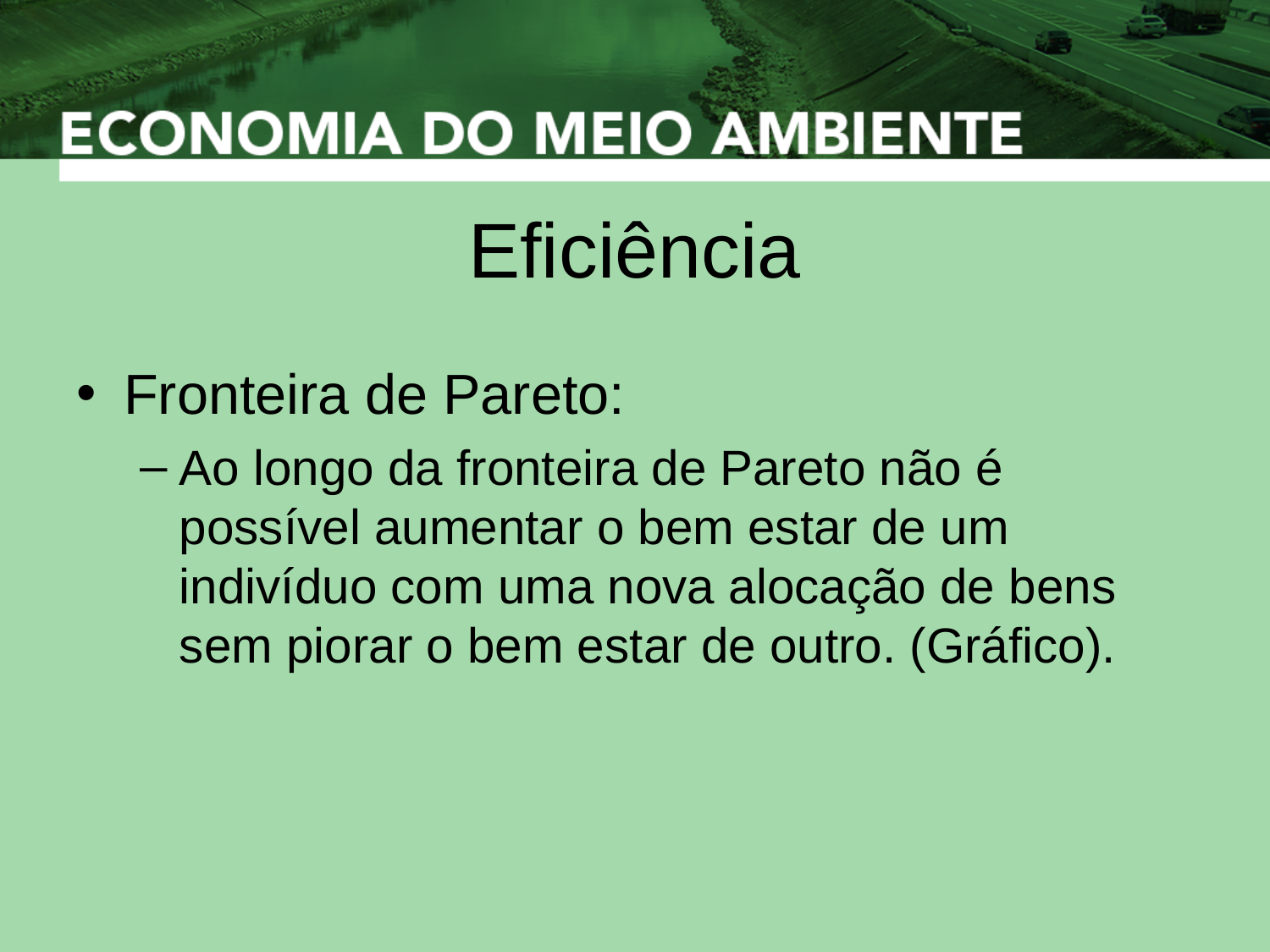

# Eficiência
Fronteira de Pareto:
Ao longo da fronteira de Pareto não é possível aumentar o bem estar de um indivíduo com uma nova alocação de bens sem piorar o bem estar de outro. (Gráfico).